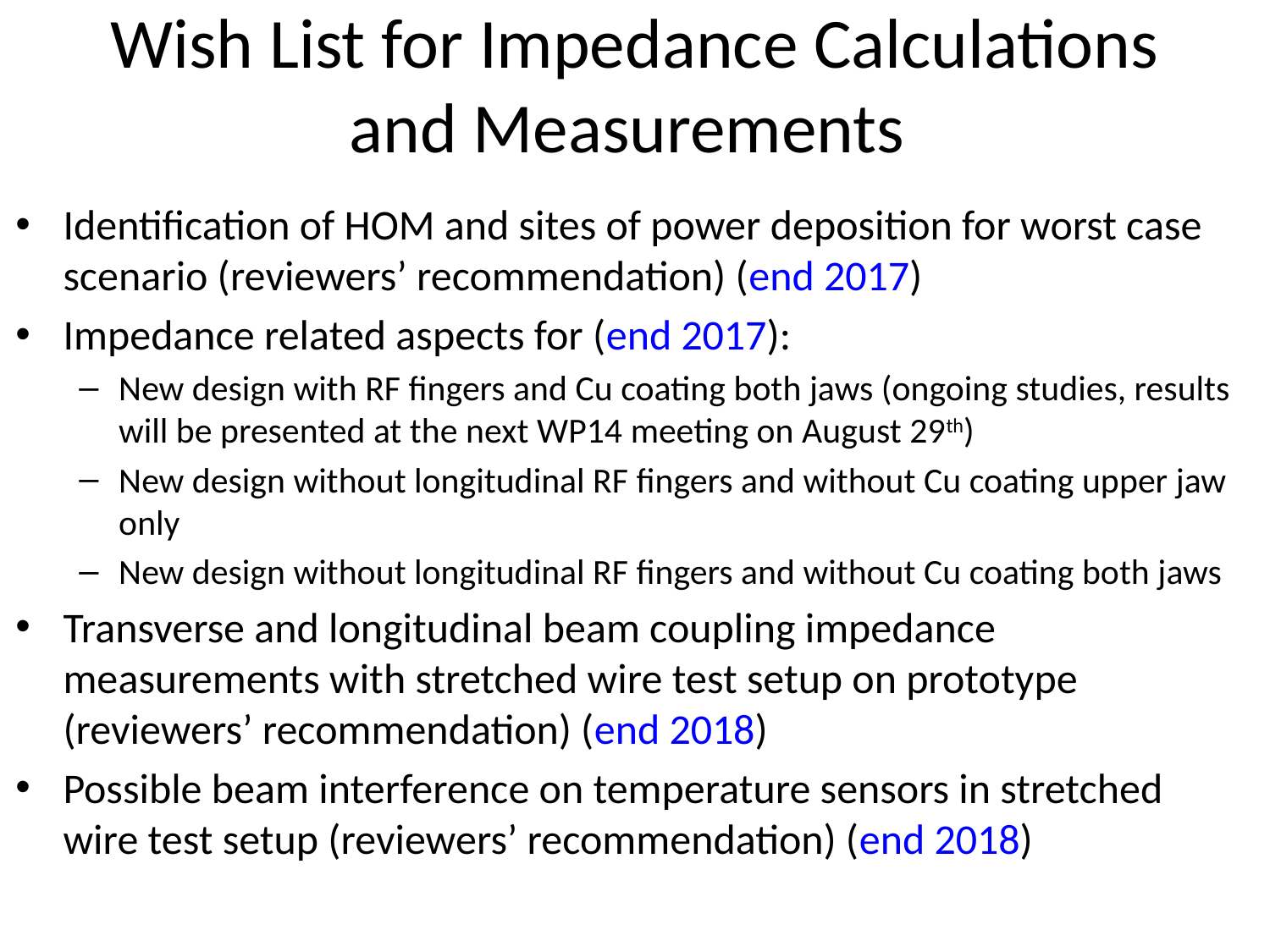

# Wish List for Impedance Calculations and Measurements
Identification of HOM and sites of power deposition for worst case scenario (reviewers’ recommendation) (end 2017)
Impedance related aspects for (end 2017):
New design with RF fingers and Cu coating both jaws (ongoing studies, results will be presented at the next WP14 meeting on August 29th)
New design without longitudinal RF fingers and without Cu coating upper jaw only
New design without longitudinal RF fingers and without Cu coating both jaws
Transverse and longitudinal beam coupling impedance measurements with stretched wire test setup on prototype (reviewers’ recommendation) (end 2018)
Possible beam interference on temperature sensors in stretched wire test setup (reviewers’ recommendation) (end 2018)